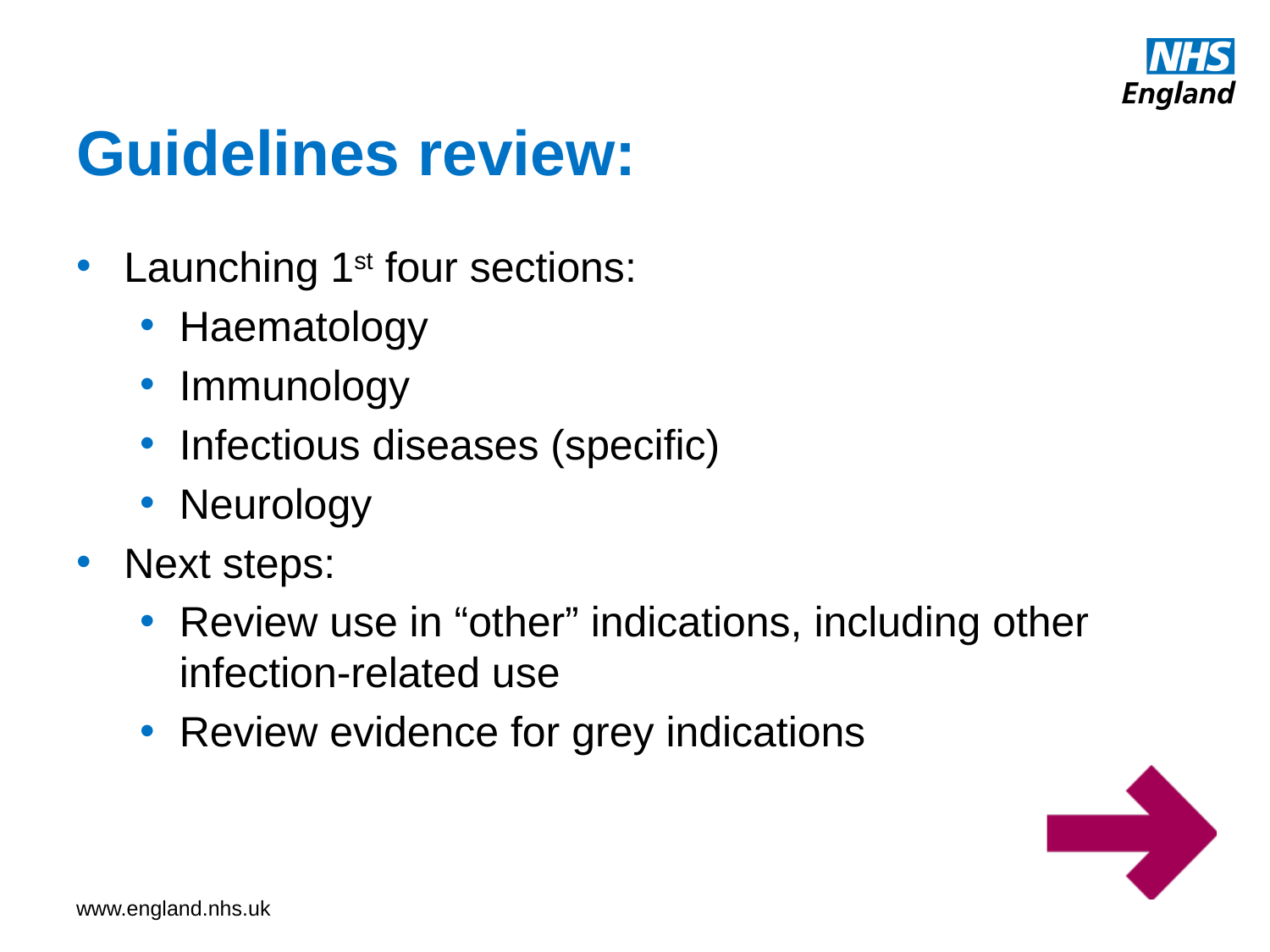

# Guidelines review:
Launching 1st four sections:
Haematology
Immunology
Infectious diseases (specific)
Neurology
Next steps:
Review use in “other” indications, including other infection-related use
Review evidence for grey indications